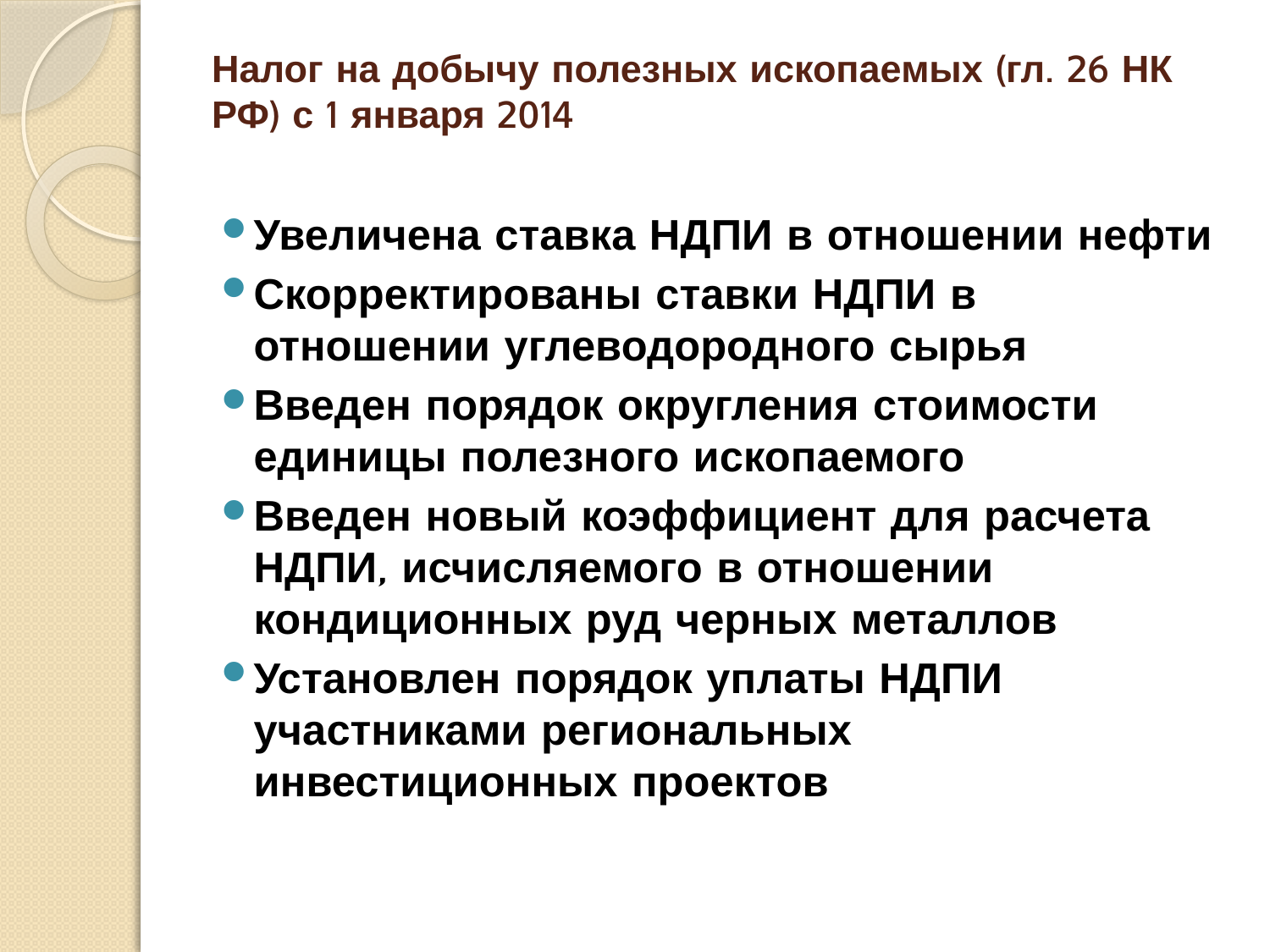

# Налог на добычу полезных ископаемых (гл. 26 НК РФ) с 1 января 2014
Увеличена ставка НДПИ в отношении нефти
Скорректированы ставки НДПИ в отношении углеводородного сырья
Введен порядок округления стоимости единицы полезного ископаемого
Введен новый коэффициент для расчета НДПИ, исчисляемого в отношении кондиционных руд черных металлов
Установлен порядок уплаты НДПИ участниками региональных инвестиционных проектов